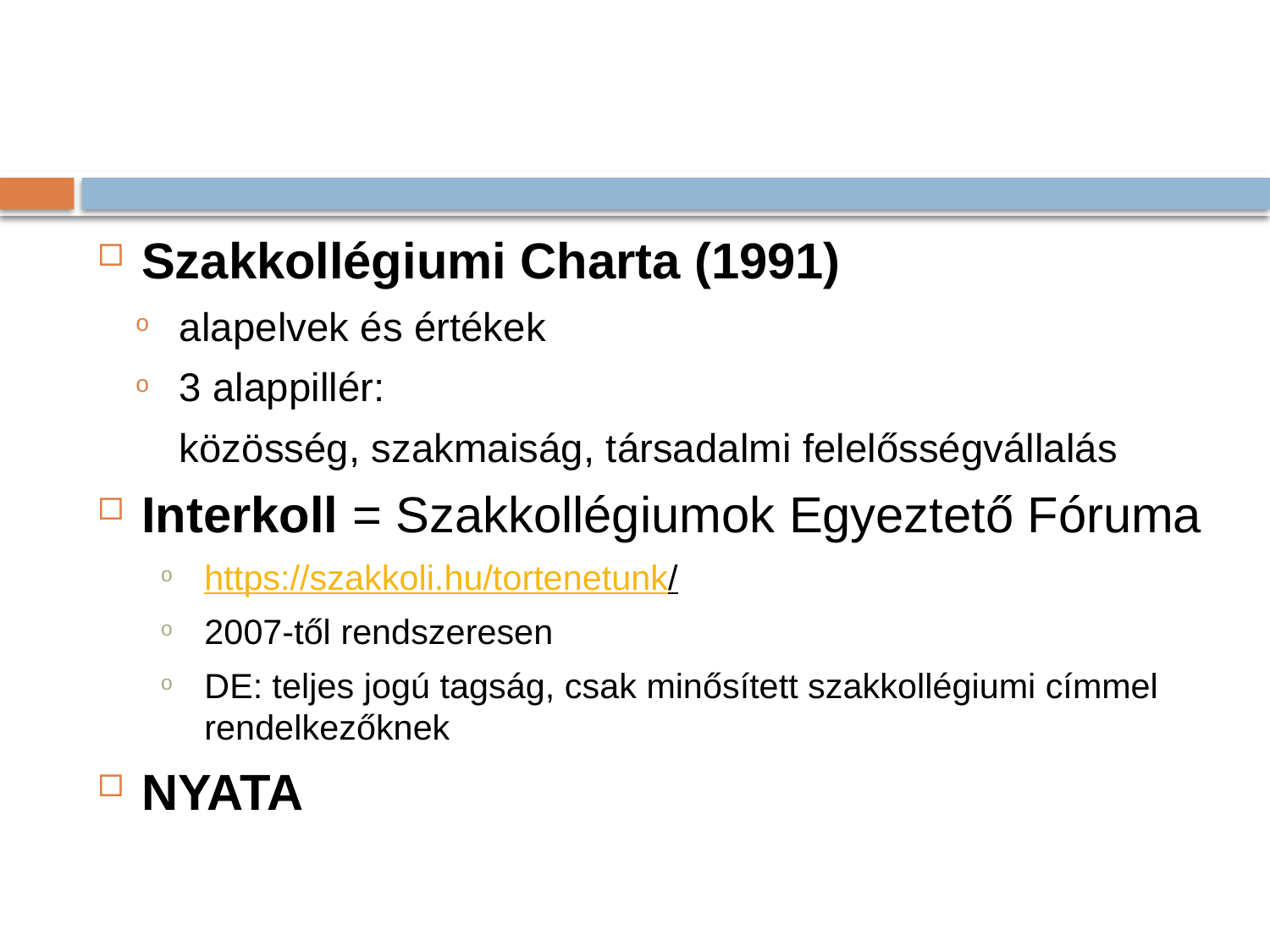

#
Szakkollégiumi Charta (1991)
alapelvek és értékek
3 alappillér:
	közösség, szakmaiság, társadalmi felelősségvállalás
Interkoll = Szakkollégiumok Egyeztető Fóruma
https://szakkoli.hu/tortenetunk/
2007-től rendszeresen
DE: teljes jogú tagság, csak minősített szakkollégiumi címmel rendelkezőknek
NYATA